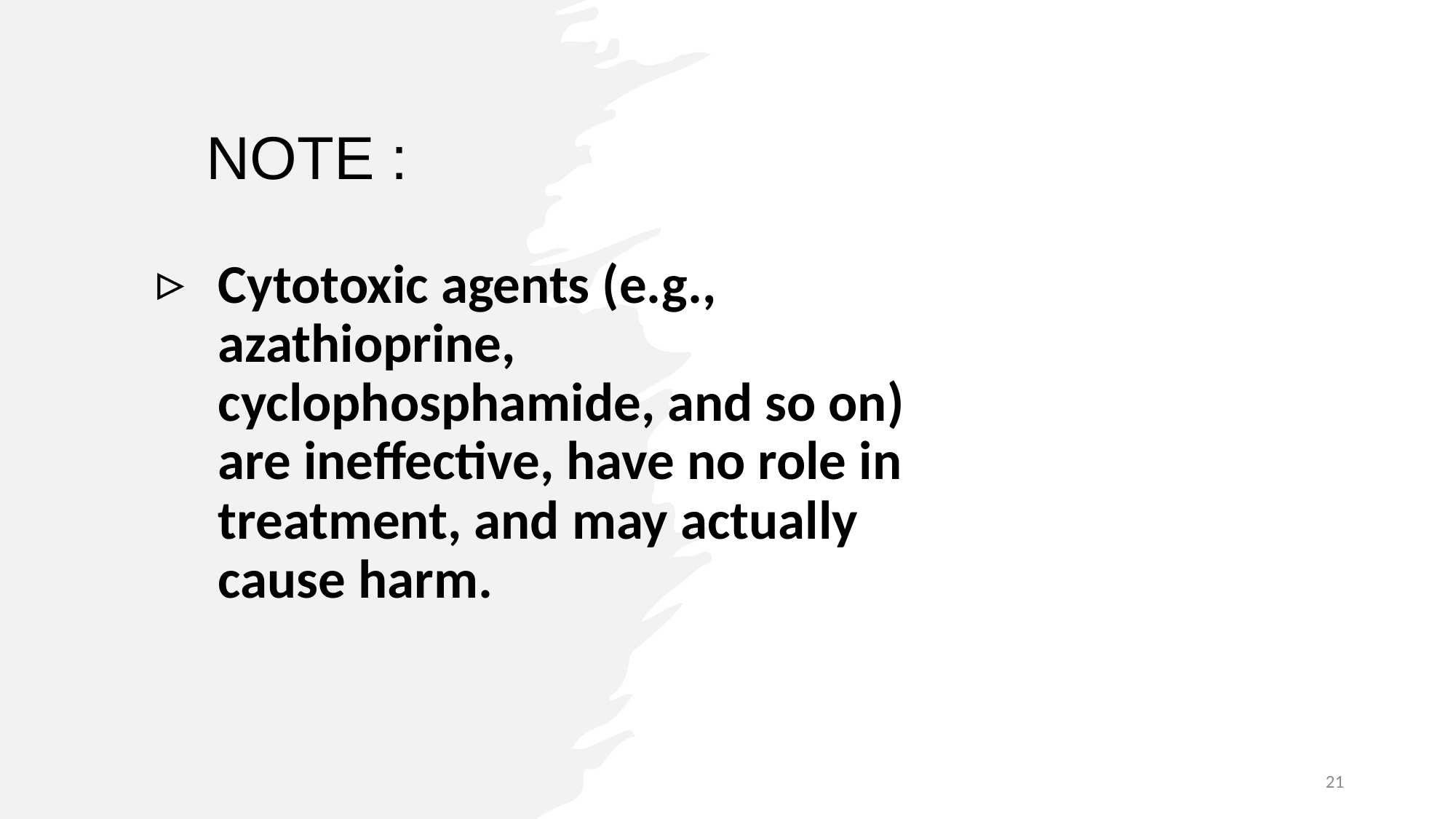

NOTE :
Cytotoxic agents (e.g., azathioprine, cyclophosphamide, and so on) are ineffective, have no role in treatment, and may actually cause harm.

21